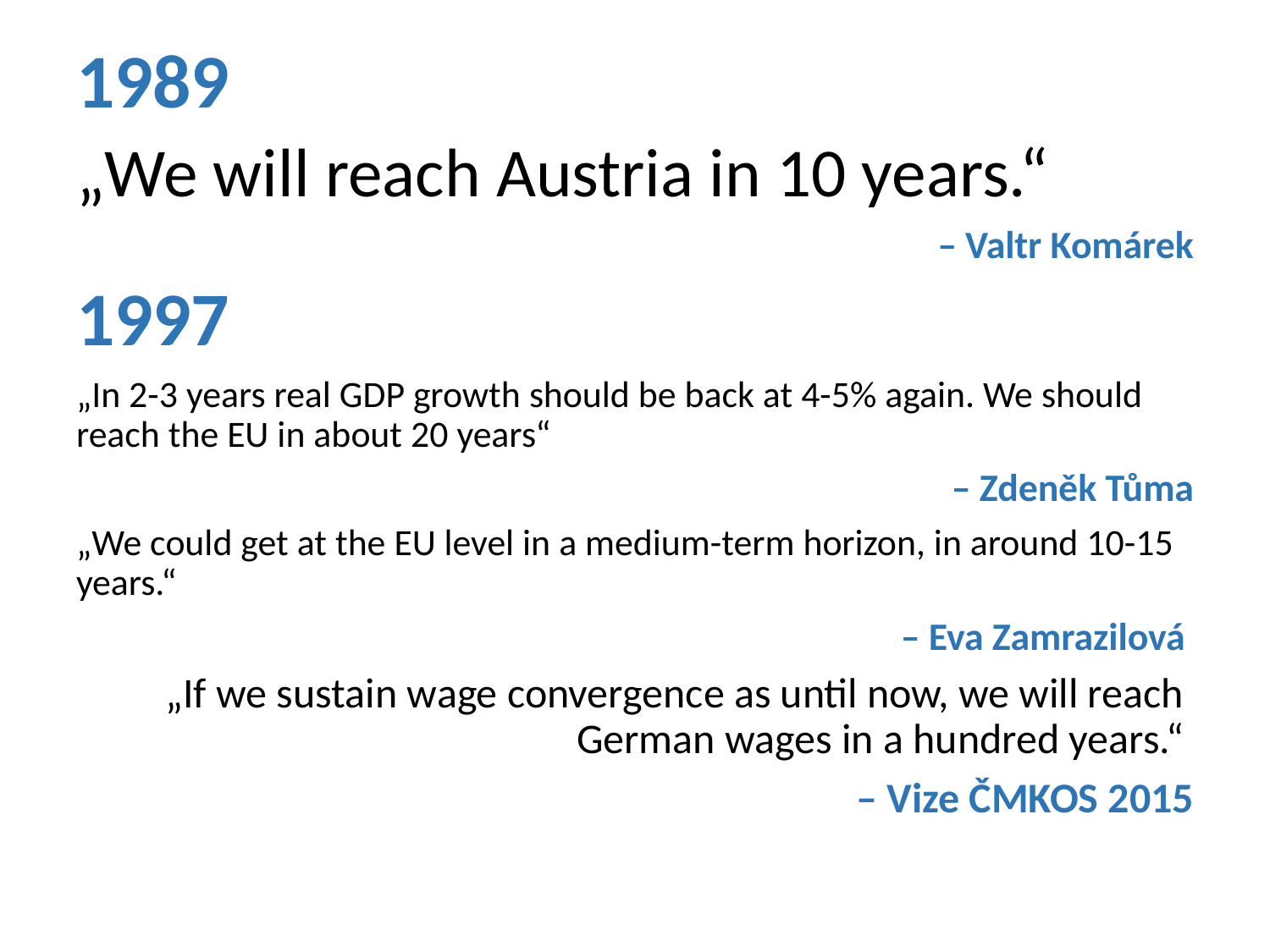

1989
„We will reach Austria in 10 years.“
– Valtr Komárek
1997
„In 2-3 years real GDP growth should be back at 4-5% again. We should reach the EU in about 20 years“
 – Zdeněk Tůma
„We could get at the EU level in a medium-term horizon, in around 10-15 years.“
– Eva Zamrazilová
„If we sustain wage convergence as until now, we will reach  German wages in a hundred years.“
– Vize ČMKOS 2015